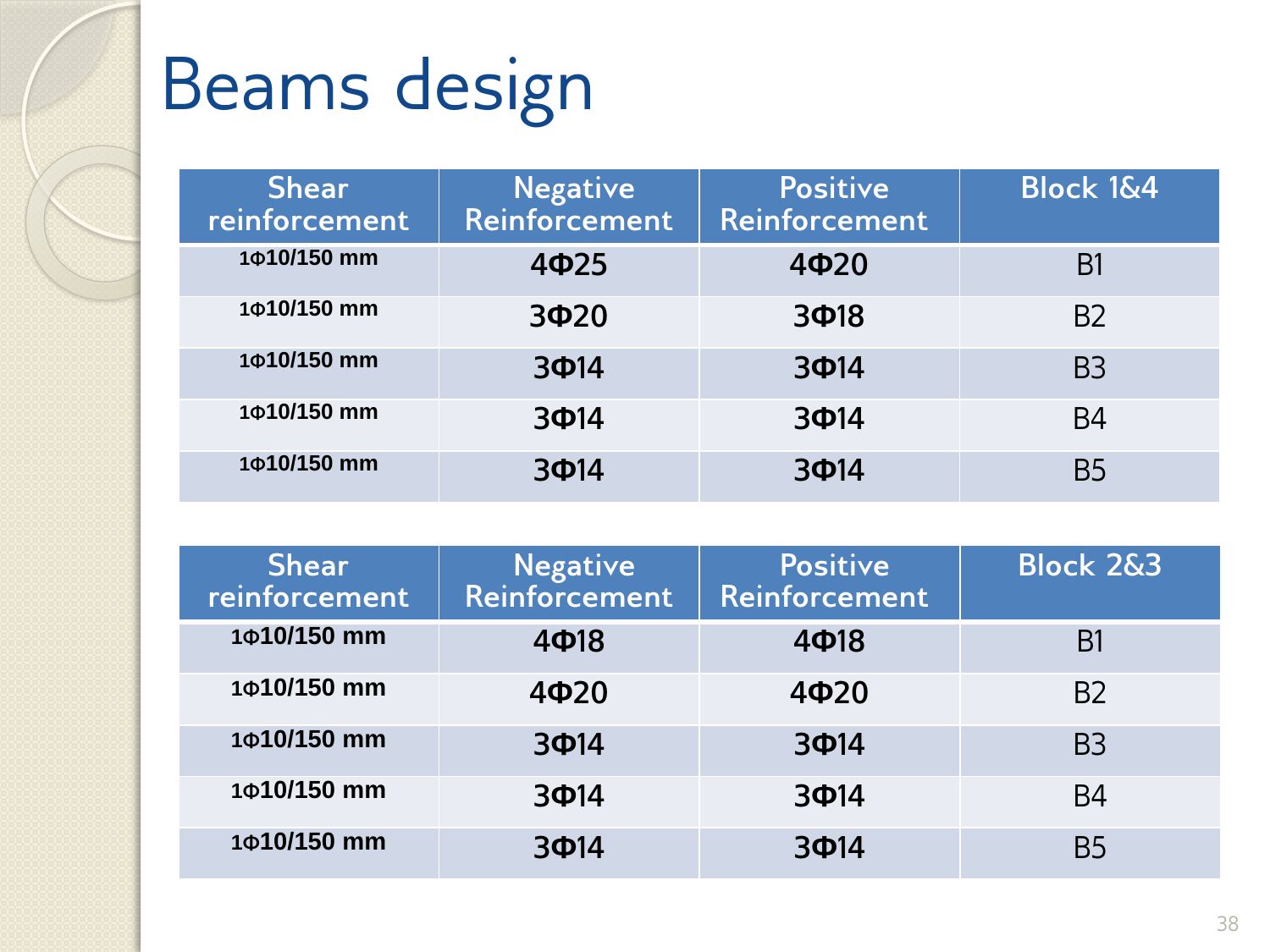

# Beams design
| Shear reinforcement | Negative Reinforcement | Positive Reinforcement | Block 1&4 |
| --- | --- | --- | --- |
| 1Φ10/150 mm | 4Φ25 | 4Φ20 | B1 |
| 1Φ10/150 mm | 3Φ20 | 3Φ18 | B2 |
| 1Φ10/150 mm | 3Φ14 | 3Φ14 | B3 |
| 1Φ10/150 mm | 3Φ14 | 3Φ14 | B4 |
| 1Φ10/150 mm | 3Φ14 | 3Φ14 | B5 |
| Shear reinforcement | Negative Reinforcement | Positive Reinforcement | Block 2&3 |
| --- | --- | --- | --- |
| 1Φ10/150 mm | 4Φ18 | 4Φ18 | B1 |
| 1Φ10/150 mm | 4Φ20 | 4Φ20 | B2 |
| 1Φ10/150 mm | 3Φ14 | 3Φ14 | B3 |
| 1Φ10/150 mm | 3Φ14 | 3Φ14 | B4 |
| 1Φ10/150 mm | 3Φ14 | 3Φ14 | B5 |
38